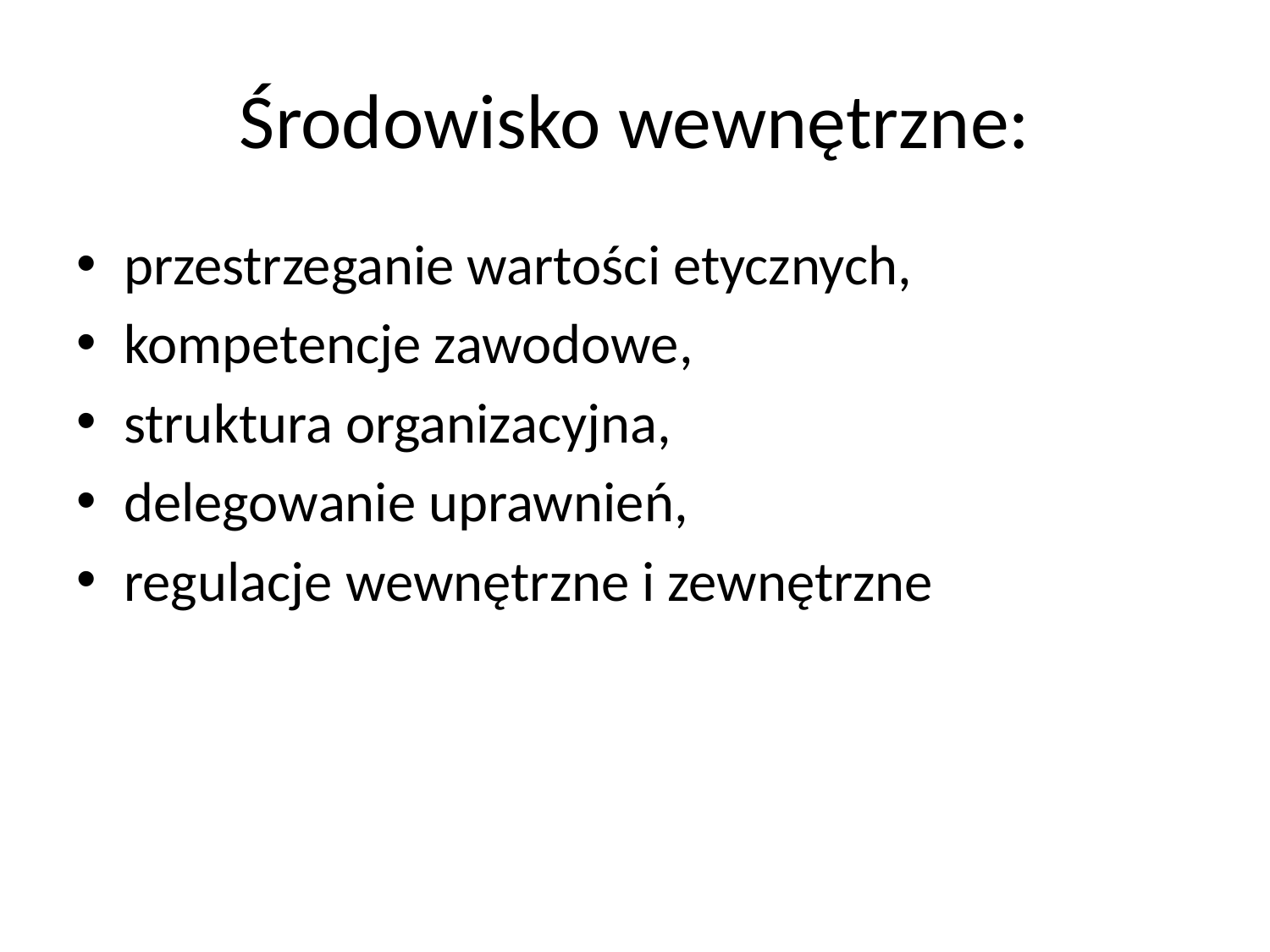

# Środowisko wewnętrzne:
przestrzeganie wartości etycznych,
kompetencje zawodowe,
struktura organizacyjna,
delegowanie uprawnień,
regulacje wewnętrzne i zewnętrzne